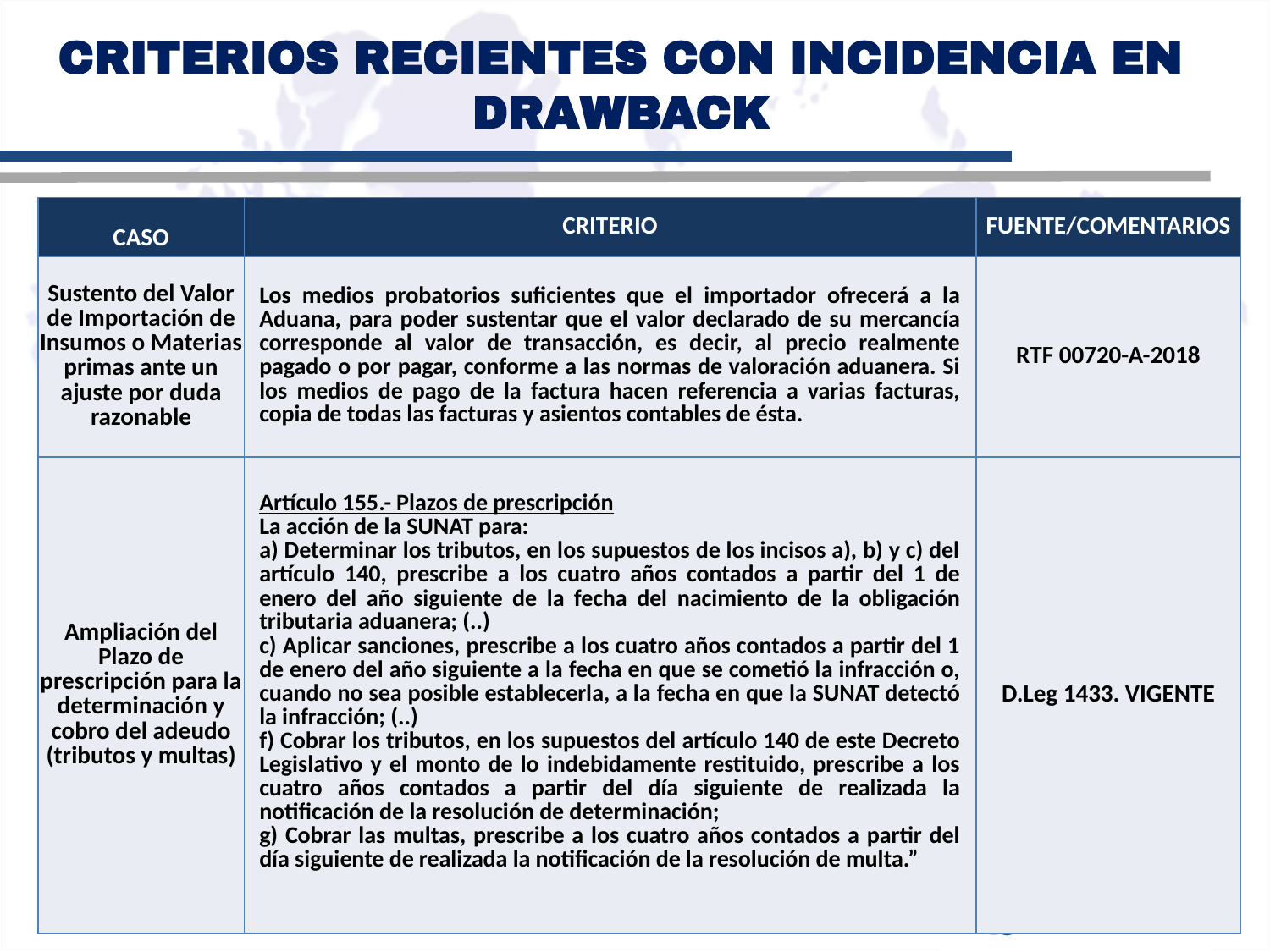

# CRITERIOS RECIENTES CON INCIDENCIA EN DRAWBACK
| CASO | CRITERIO | FUENTE/COMENTARIOS |
| --- | --- | --- |
| Sustento del Valor de Importación de Insumos o Materias primas ante un ajuste por duda razonable | Los medios probatorios suficientes que el importador ofrecerá a la Aduana, para poder sustentar que el valor declarado de su mercancía corresponde al valor de transacción, es decir, al precio realmente pagado o por pagar, conforme a las normas de valoración aduanera. Si los medios de pago de la factura hacen referencia a varias facturas, copia de todas las facturas y asientos contables de ésta. | RTF 00720-A-2018 |
| Ampliación del Plazo de prescripción para la determinación y cobro del adeudo (tributos y multas) | Artículo 155.- Plazos de prescripción La acción de la SUNAT para: a) Determinar los tributos, en los supuestos de los incisos a), b) y c) del artículo 140, prescribe a los cuatro años contados a partir del 1 de enero del año siguiente de la fecha del nacimiento de la obligación tributaria aduanera; (..) c) Aplicar sanciones, prescribe a los cuatro años contados a partir del 1 de enero del año siguiente a la fecha en que se cometió la infracción o, cuando no sea posible establecerla, a la fecha en que la SUNAT detectó la infracción; (..) f) Cobrar los tributos, en los supuestos del artículo 140 de este Decreto Legislativo y el monto de lo indebidamente restituido, prescribe a los cuatro años contados a partir del día siguiente de realizada la notificación de la resolución de determinación; g) Cobrar las multas, prescribe a los cuatro años contados a partir del día siguiente de realizada la notificación de la resolución de multa.” | D.Leg 1433. VIGENTE |

20
20